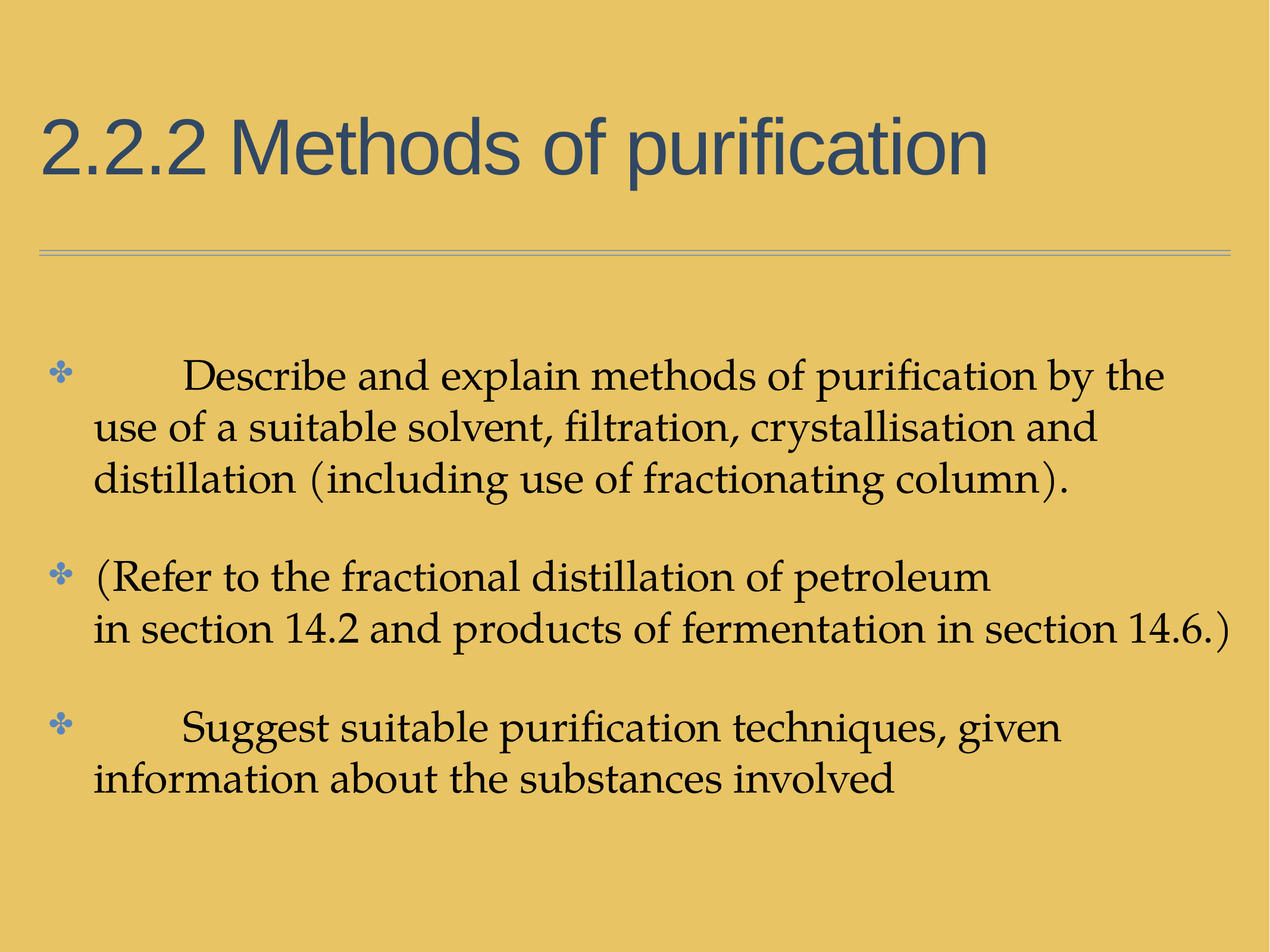

# 2.2.2 Methods of purification
	Describe and explain methods of purification by the use of a suitable solvent, filtration, crystallisation and distillation (including use of fractionating column).
(Refer to the fractional distillation of petroleum
in section 14.2 and products of fermentation in section 14.6.)
	Suggest suitable purification techniques, given information about the substances involved